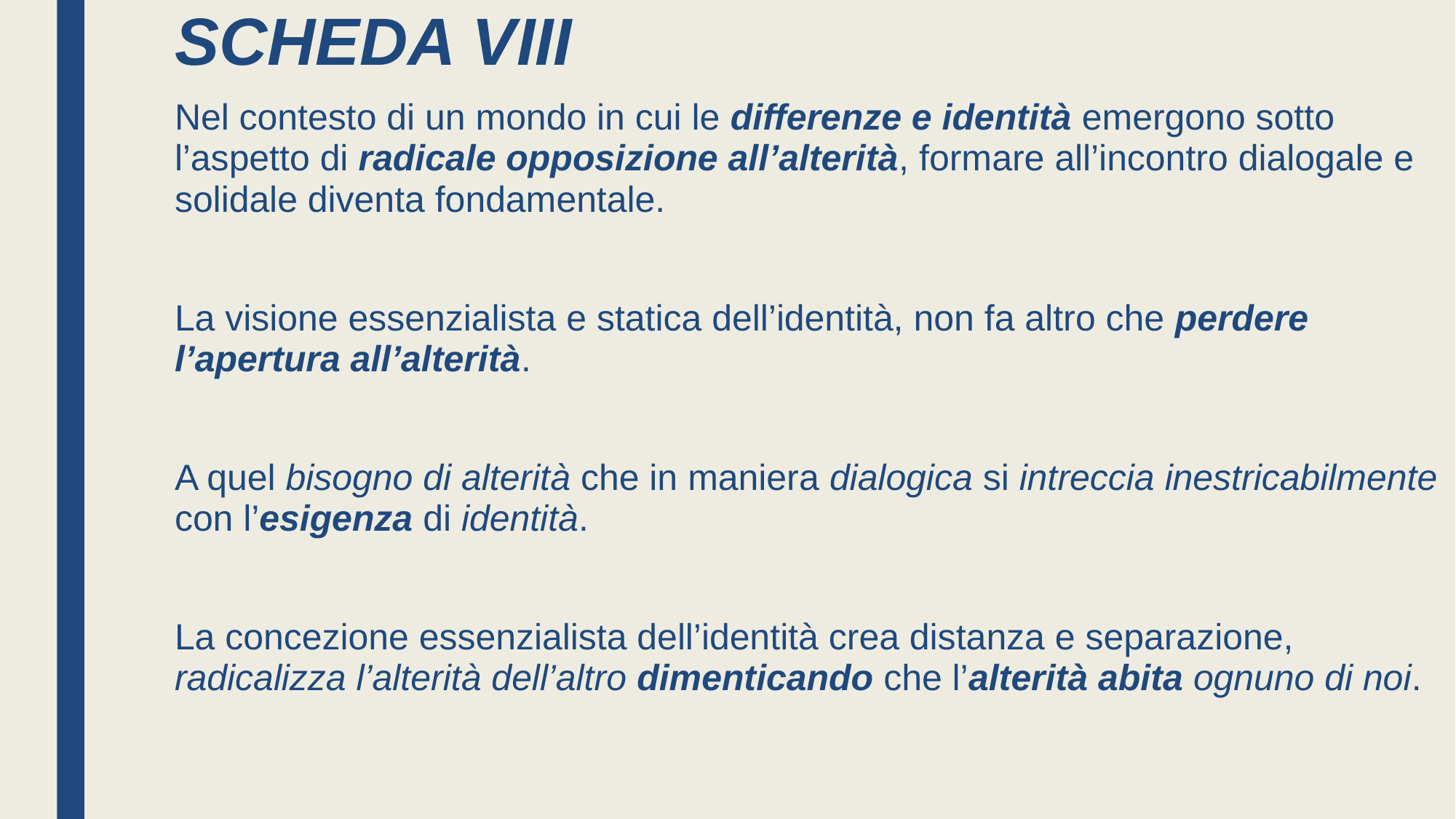

# SCHEDA VIII
Nel contesto di un mondo in cui le differenze e identità emergono sotto l’aspetto di radicale opposizione all’alterità, formare all’incontro dialogale e solidale diventa fondamentale.

La visione essenzialista e statica dell’identità, non fa altro che perdere l’apertura all’alterità.

A quel bisogno di alterità che in maniera dialogica si intreccia inestricabilmente con l’esigenza di identità.

La concezione essenzialista dell’identità crea distanza e separazione, radicalizza l’alterità dell’altro dimenticando che l’alterità abita ognuno di noi.